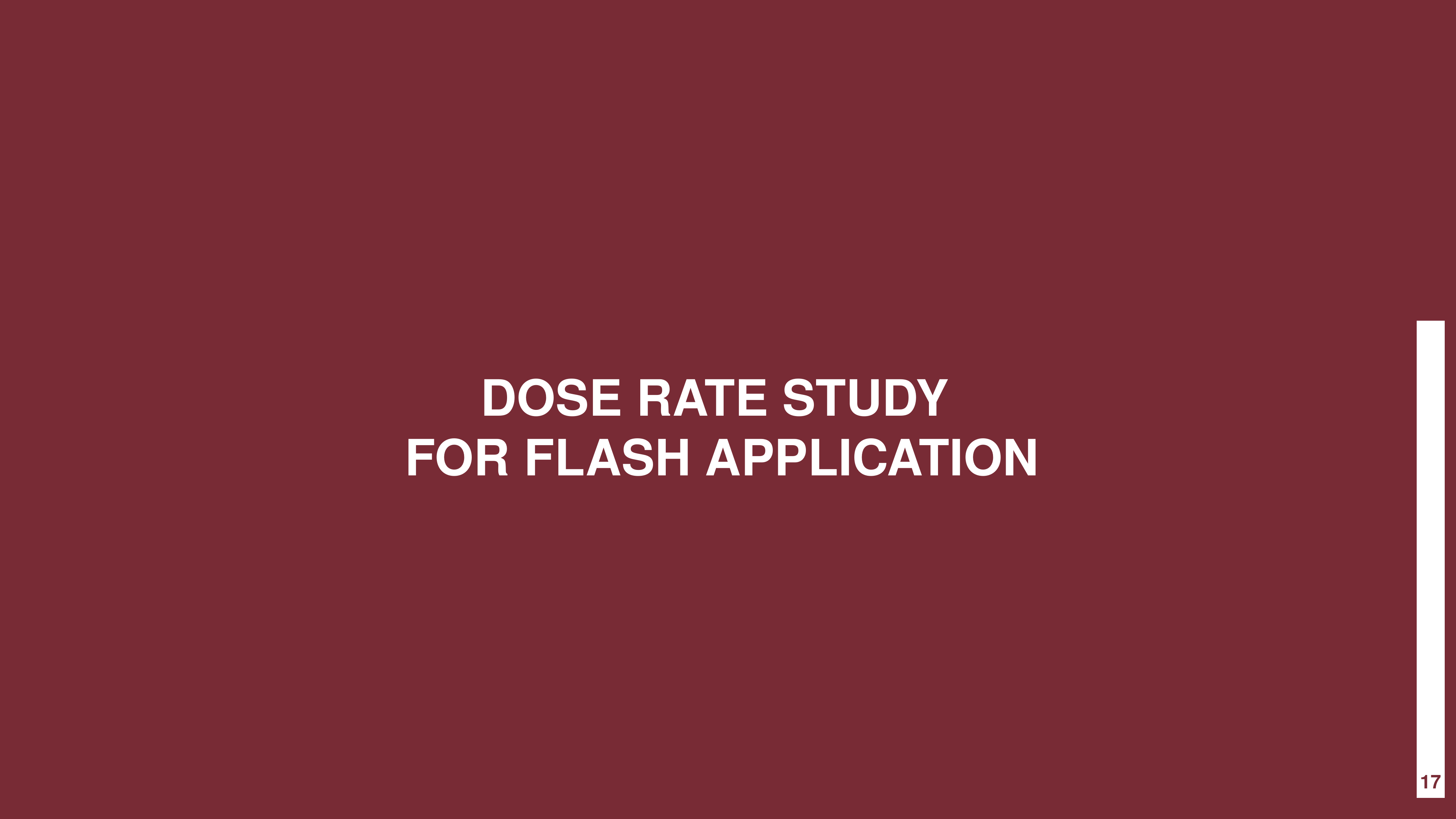

DOSE RATE STUDY
FOR FLASH APPLICATION
# Index

17